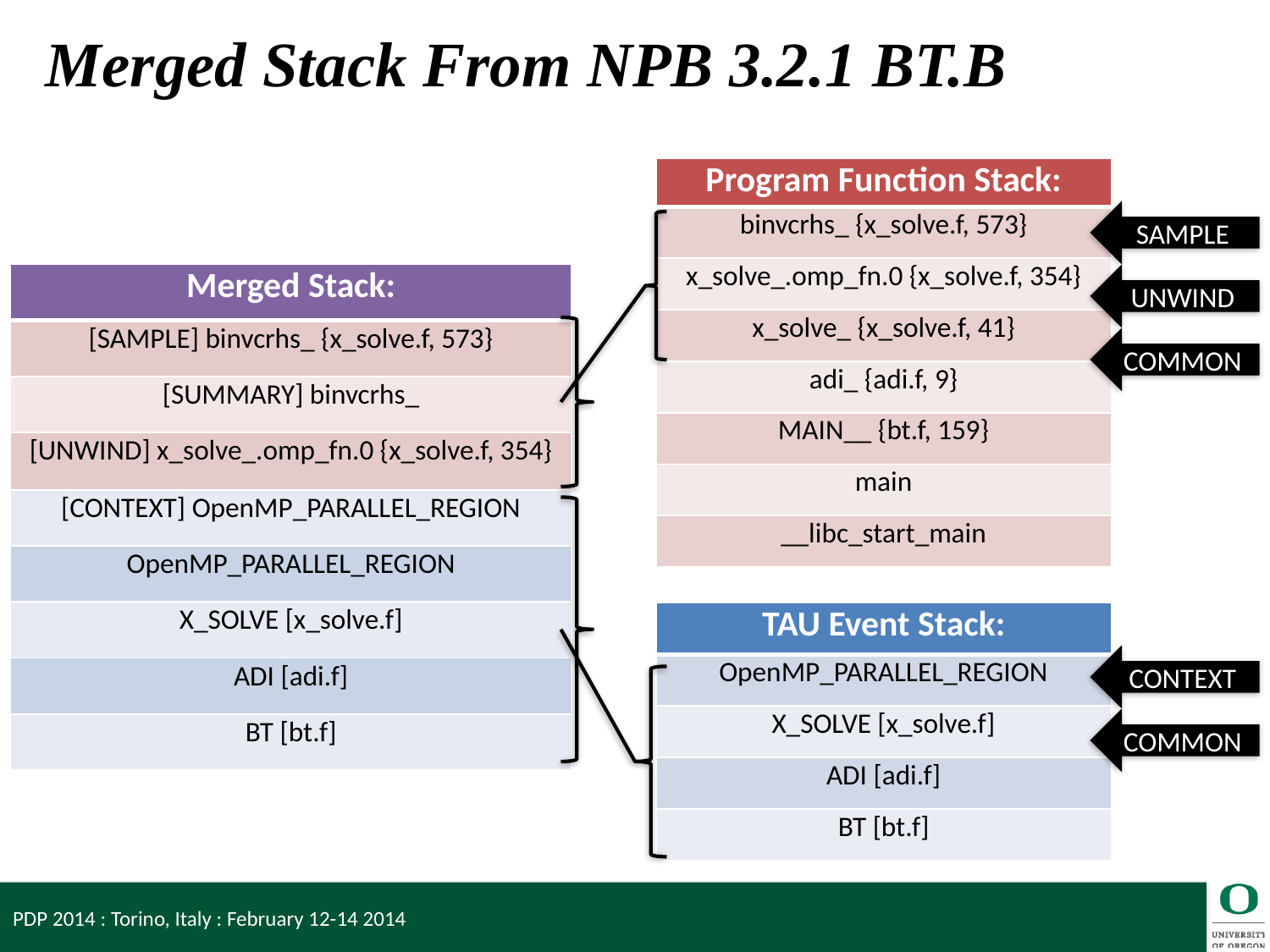

# Merged Stack From NPB 3.2.1 BT.B
| Program Function Stack: |
| --- |
| binvcrhs\_ {x\_solve.f, 573} |
| x\_solve\_.omp\_fn.0 {x\_solve.f, 354} |
| x\_solve\_ {x\_solve.f, 41} |
| adi\_ {adi.f, 9} |
| MAIN\_\_ {bt.f, 159} |
| main |
| \_\_libc\_start\_main |
SAMPLE

| Merged Stack: |
| --- |
| [SAMPLE] binvcrhs\_ {x\_solve.f, 573} |
| [SUMMARY] binvcrhs\_ |
| [UNWIND] x\_solve\_.omp\_fn.0 {x\_solve.f, 354} |
| [CONTEXT] OpenMP\_PARALLEL\_REGION |
| OpenMP\_PARALLEL\_REGION |
| X\_SOLVE [x\_solve.f] |
| ADI [adi.f] |
| BT [bt.f] |
UNWIND

COMMON

| TAU Event Stack: |
| --- |
| OpenMP\_PARALLEL\_REGION |
| X\_SOLVE [x\_solve.f] |
| ADI [adi.f] |
| BT [bt.f] |
CONTEXT

COMMON
21
PDP 2014 : Torino, Italy : February 12-14 2014